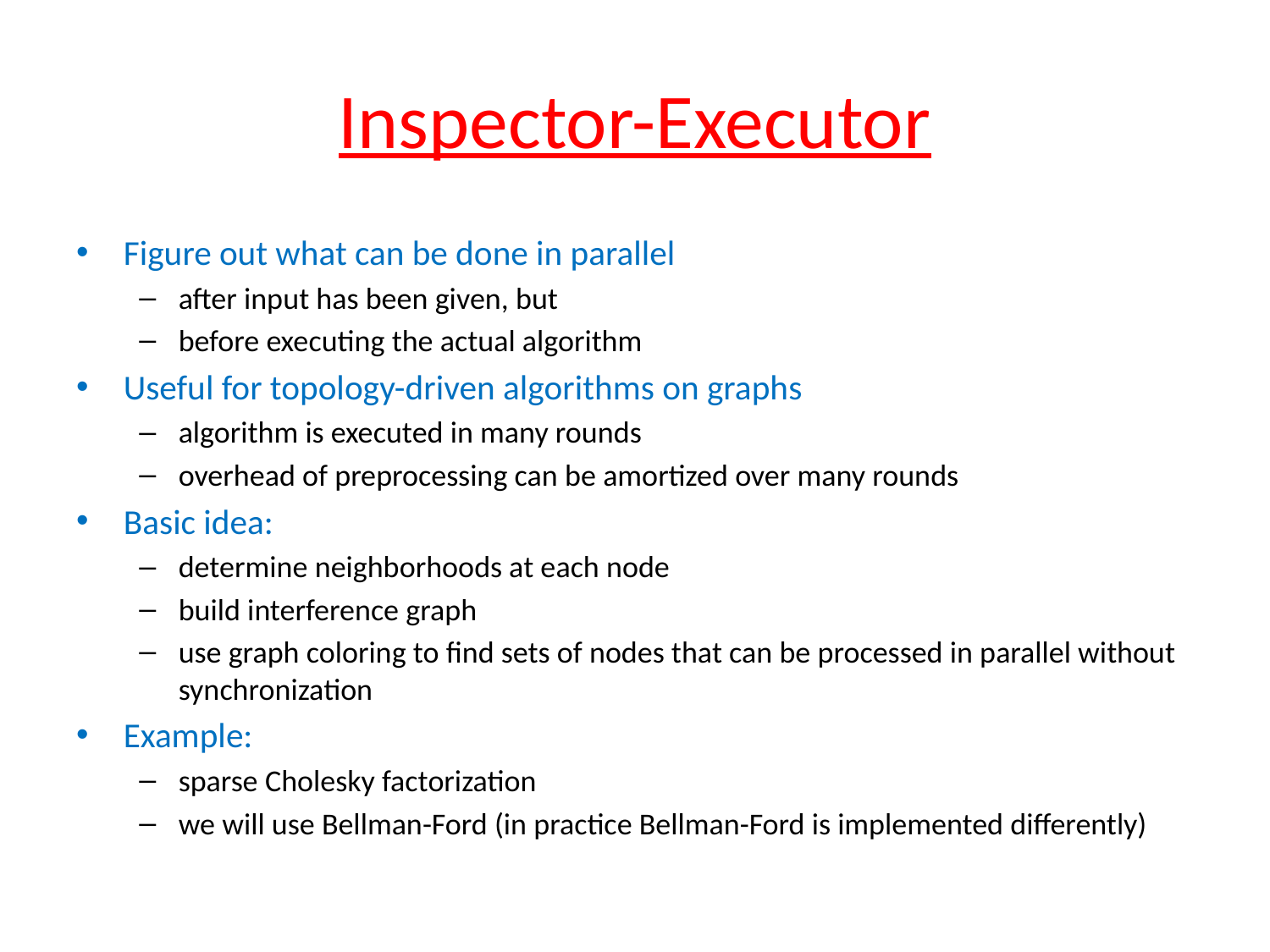

# Inspector-Executor
Figure out what can be done in parallel
after input has been given, but
before executing the actual algorithm
Useful for topology-driven algorithms on graphs
algorithm is executed in many rounds
overhead of preprocessing can be amortized over many rounds
Basic idea:
determine neighborhoods at each node
build interference graph
use graph coloring to find sets of nodes that can be processed in parallel without synchronization
Example:
sparse Cholesky factorization
we will use Bellman-Ford (in practice Bellman-Ford is implemented differently)